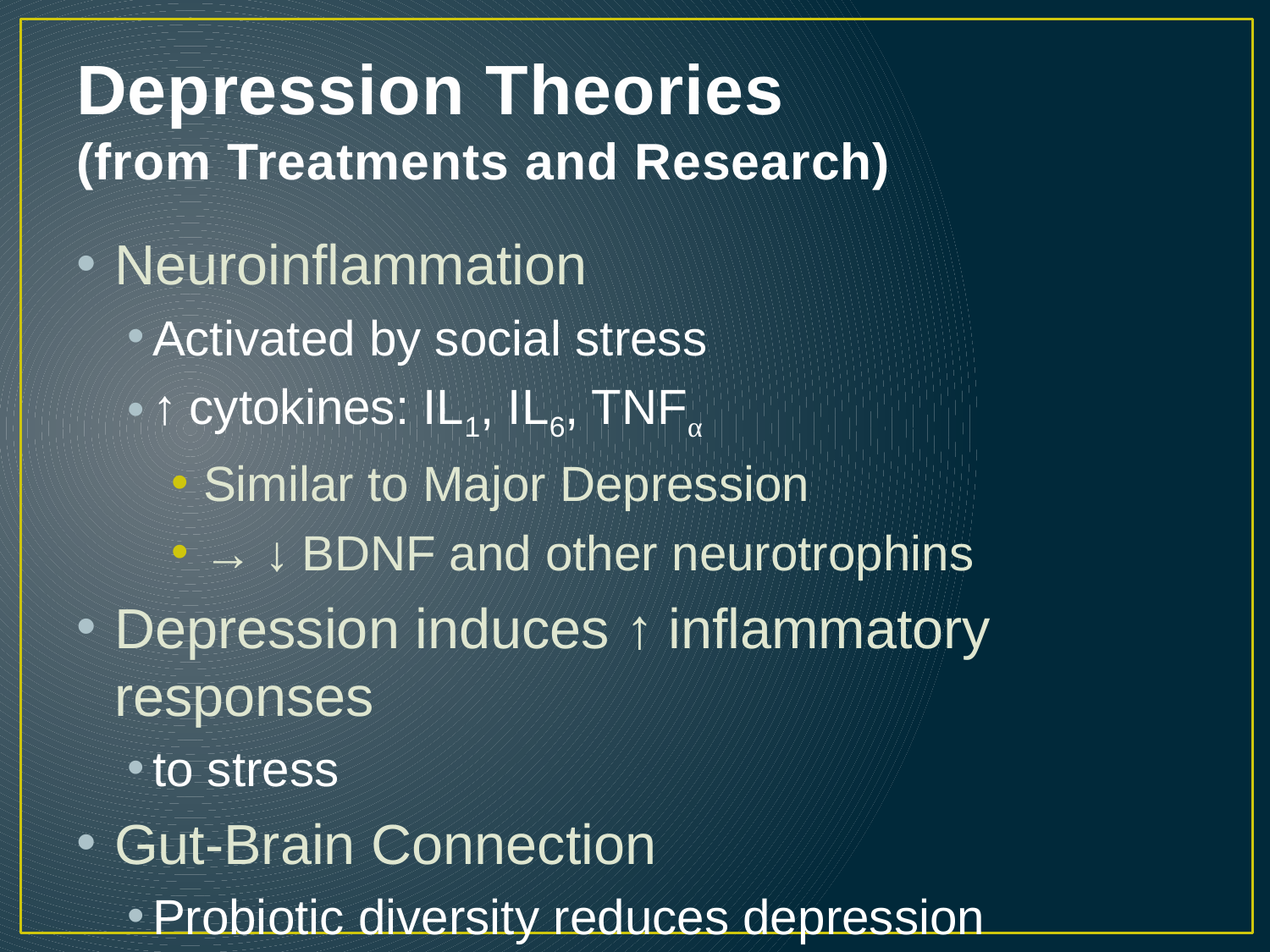

# Depression Theories (from Treatments and Research)
Neuroinflammation
Activated by social stress
↑ cytokines: IL1, IL6, TNFα
Similar to Major Depression
→ ↓ BDNF and other neurotrophins
Depression induces ↑ inflammatory responses
to stress
Gut-Brain Connection
Probiotic diversity reduces depression